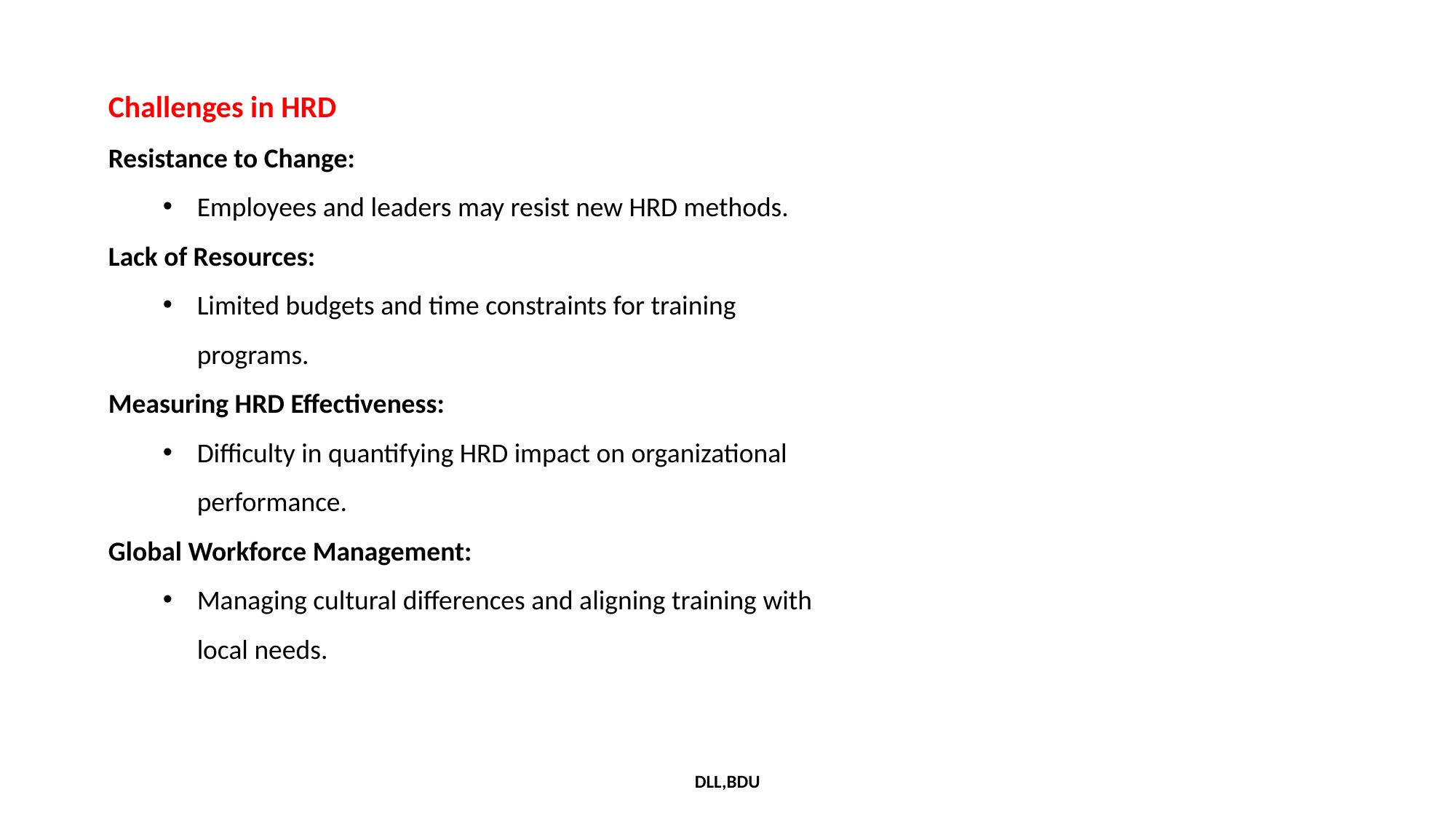

Challenges in HRD
Resistance to Change:
Employees and leaders may resist new HRD methods.
Lack of Resources:
Limited budgets and time constraints for training programs.
Measuring HRD Effectiveness:
Difficulty in quantifying HRD impact on organizational performance.
Global Workforce Management:
Managing cultural differences and aligning training with local needs.
DLL,BDU